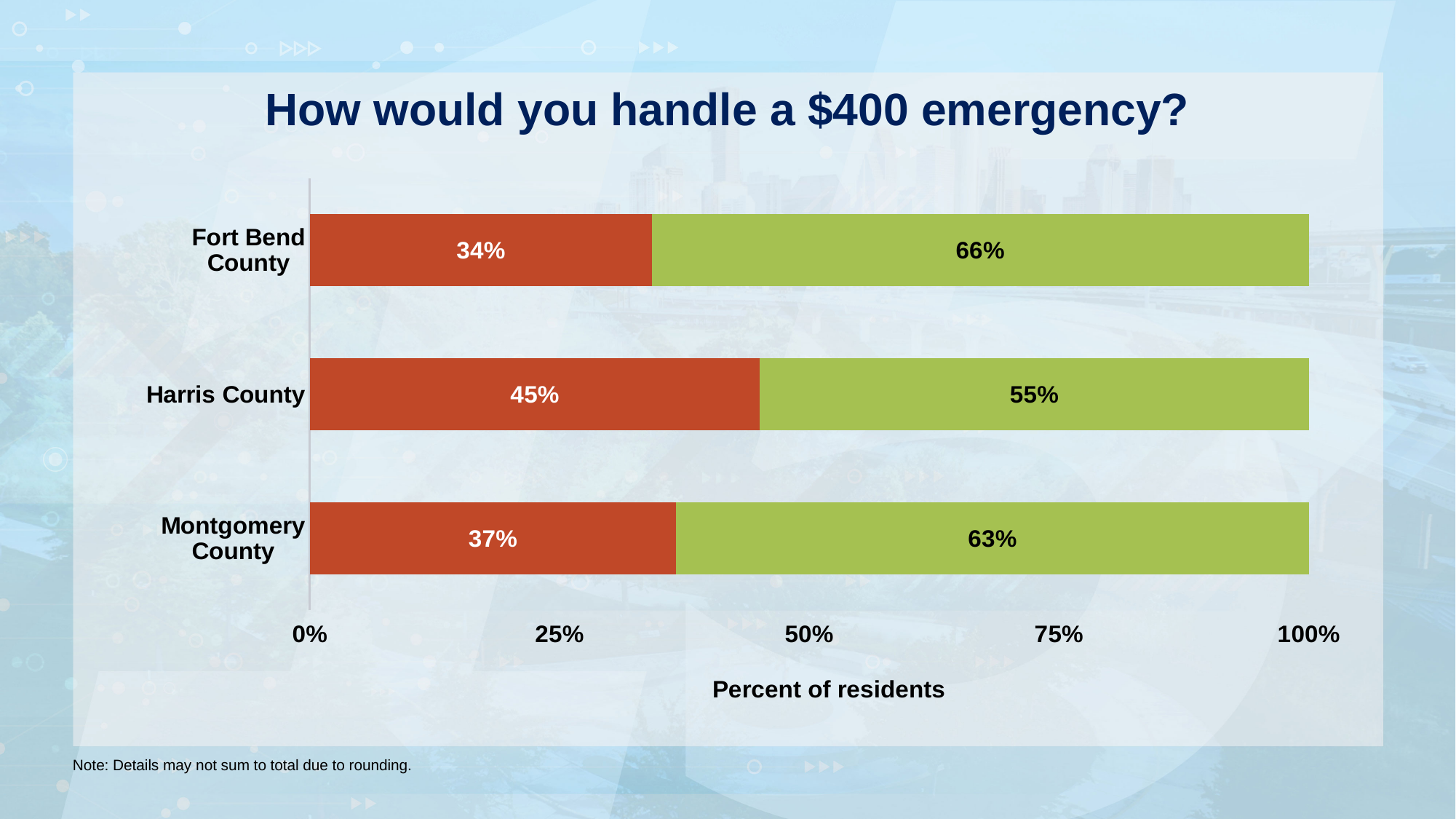

How would you handle a $400 emergency?

### Chart

| Category | Do not have the money | Pay with available money |
|---|---|---|
| Fort Bend County | 0.3425 | 0.6575 |
| Harris County | 0.45060000000000006 | 0.5494 |
| Montgomery County | 0.3669 | 0.6331 |
Note: Details may not sum to total due to rounding.